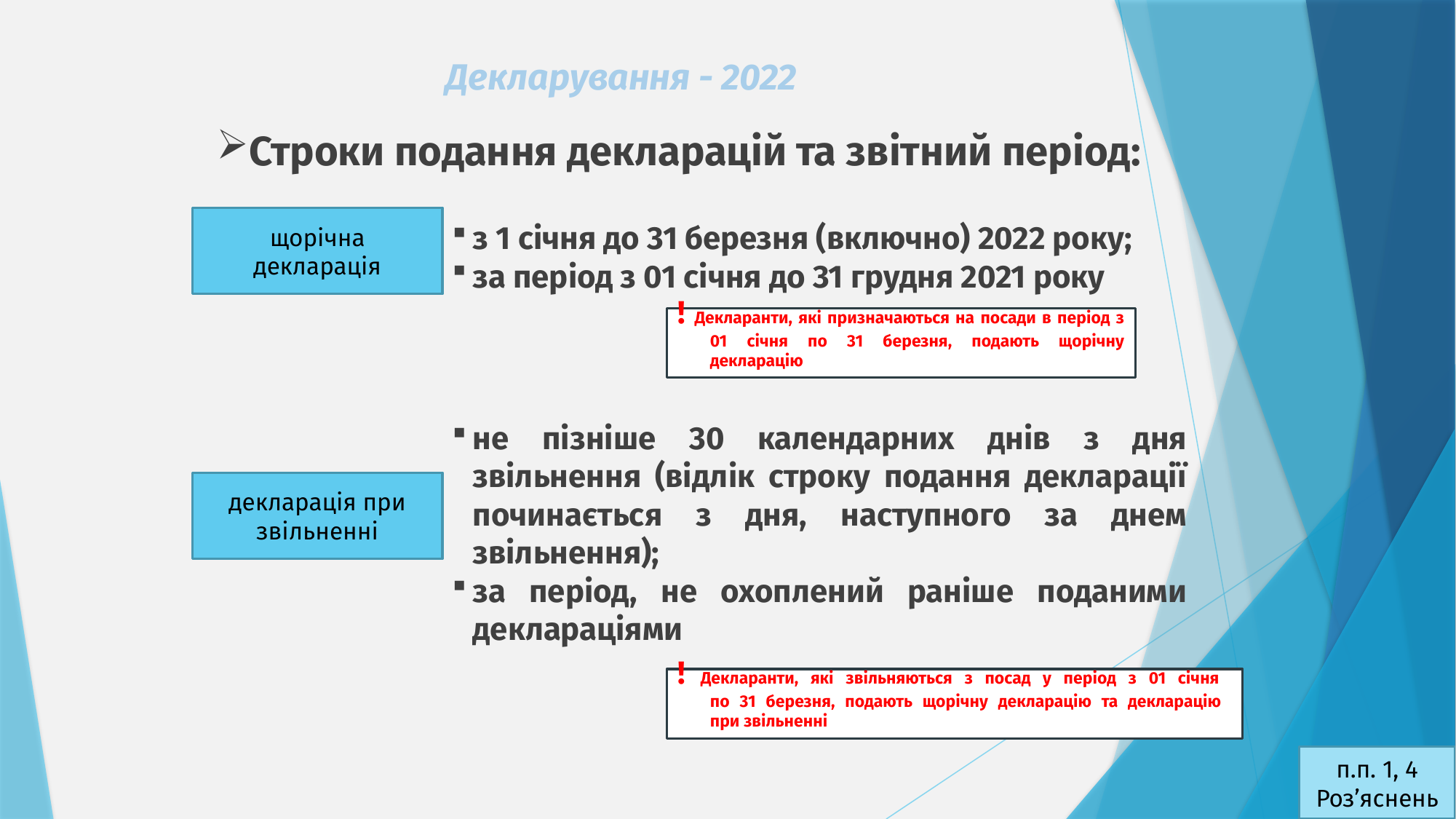

# Декларування - 2022
Строки подання декларацій та звітний період:

з 1 січня до 31 березня (включно) 2022 року;
за період з 01 січня до 31 грудня 2021 року

не пізніше 30 календарних днів з дня звільнення (відлік строку подання декларації починається з дня, наступного за днем звільнення);
за період, не охоплений раніше поданими деклараціями

щорічна декларація
! Декларанти, які призначаються на посади в період з 01 січня по 31 березня, подають щорічну декларацію

декларація при звільненні
! Декларанти, які звільняються з посад у період з 01 січня
по 31 березня, подають щорічну декларацію та декларацію
при звільненні

п.п. 1, 4 Роз’яснень